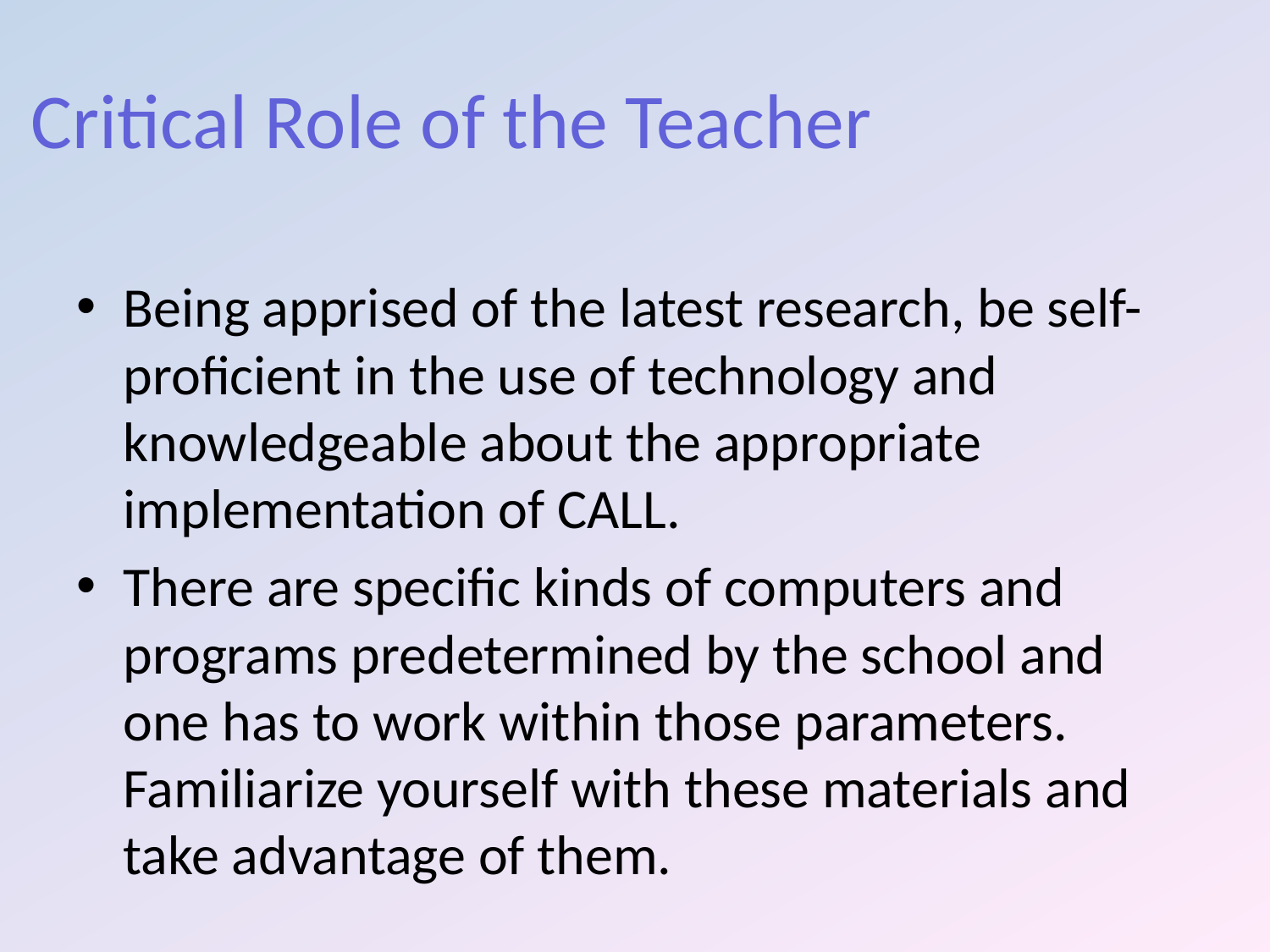

# Critical Role of the Teacher
Being apprised of the latest research, be self-proficient in the use of technology and knowledgeable about the appropriate implementation of CALL.
There are specific kinds of computers and programs predetermined by the school and one has to work within those parameters.  Familiarize yourself with these materials and take advantage of them.